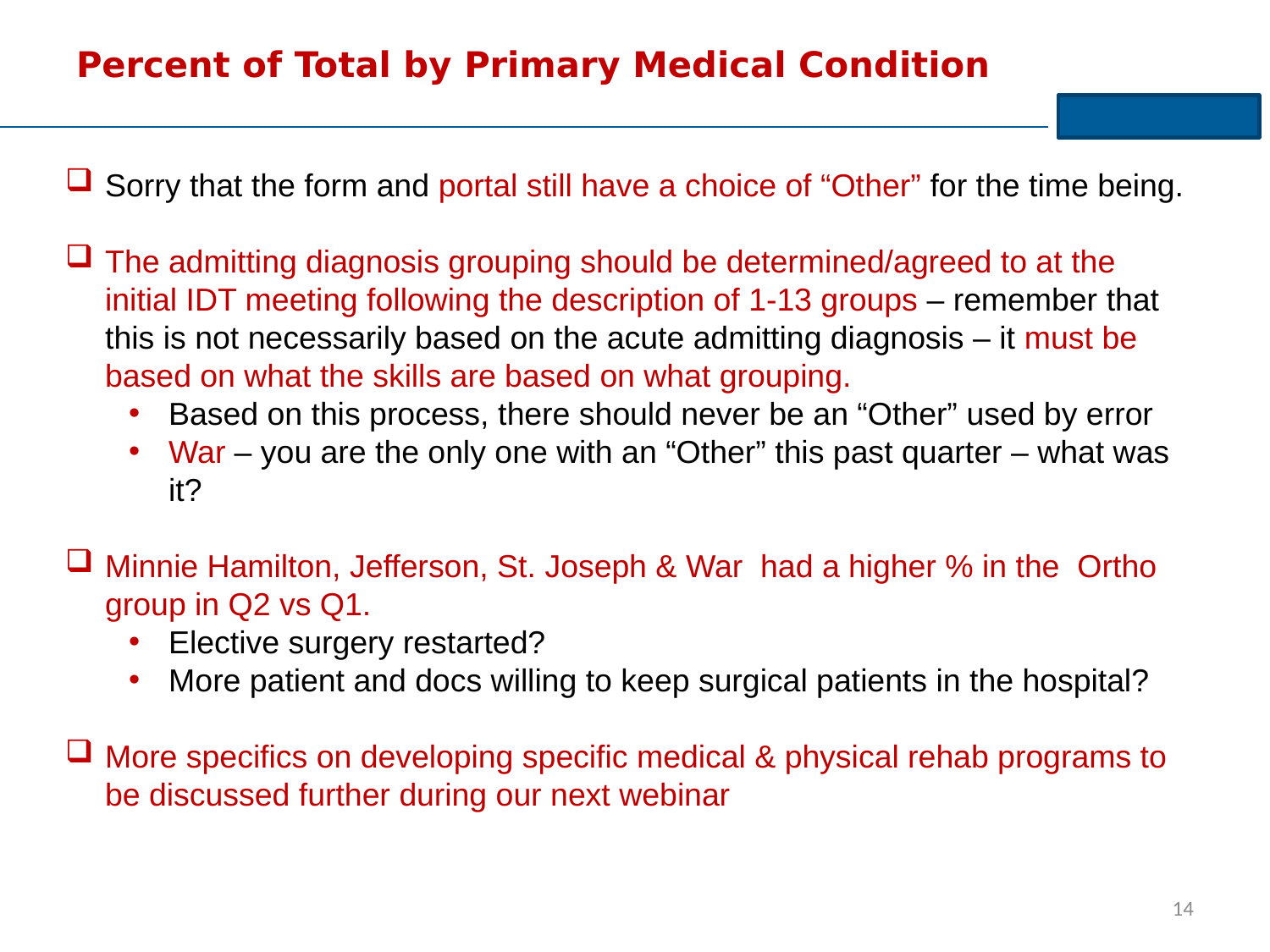

# Percent of Total by Primary Medical Condition

Sorry that the form and portal still have a choice of “Other” for the time being.

The admitting diagnosis grouping should be determined/agreed to at the initial IDT meeting following the description of 1-13 groups – remember that this is not necessarily based on the acute admitting diagnosis – it must be based on what the skills are based on what grouping.
Based on this process, there should never be an “Other” used by error
War – you are the only one with an “Other” this past quarter – what was it?

Minnie Hamilton, Jefferson, St. Joseph & War  had a higher % in the  Ortho group in Q2 vs Q1.
Elective surgery restarted?
More patient and docs willing to keep surgical patients in the hospital?

More specifics on developing specific medical & physical rehab programs to be discussed further during our next webinar

14